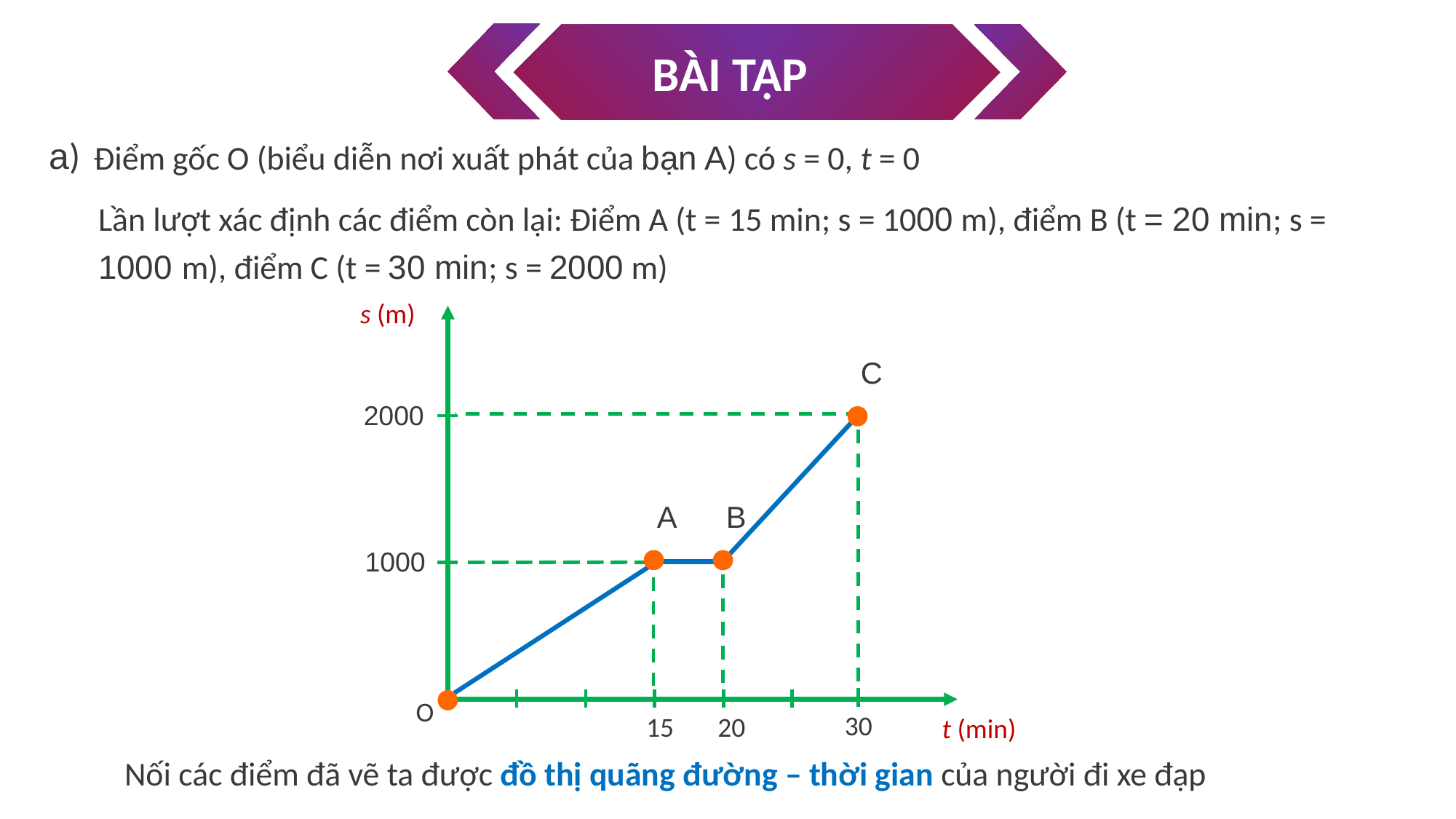

BÀI TẬP

a)
Điểm gốc O (biểu diễn nơi xuất phát của bạn A) có s = 0, t = 0
Lần lượt xác định các điểm còn lại: Điểm A (t = 15 min; s = 1000 m), điểm B (t = 20 min; s = 1000 m), điểm C (t = 30 min; s = 2000 m)
s (m)
2000
1000
O

C

A

B

30
15
20
t (min)

Nối các điểm đã vẽ ta được đồ thị quãng đường – thời gian của người đi xe đạp